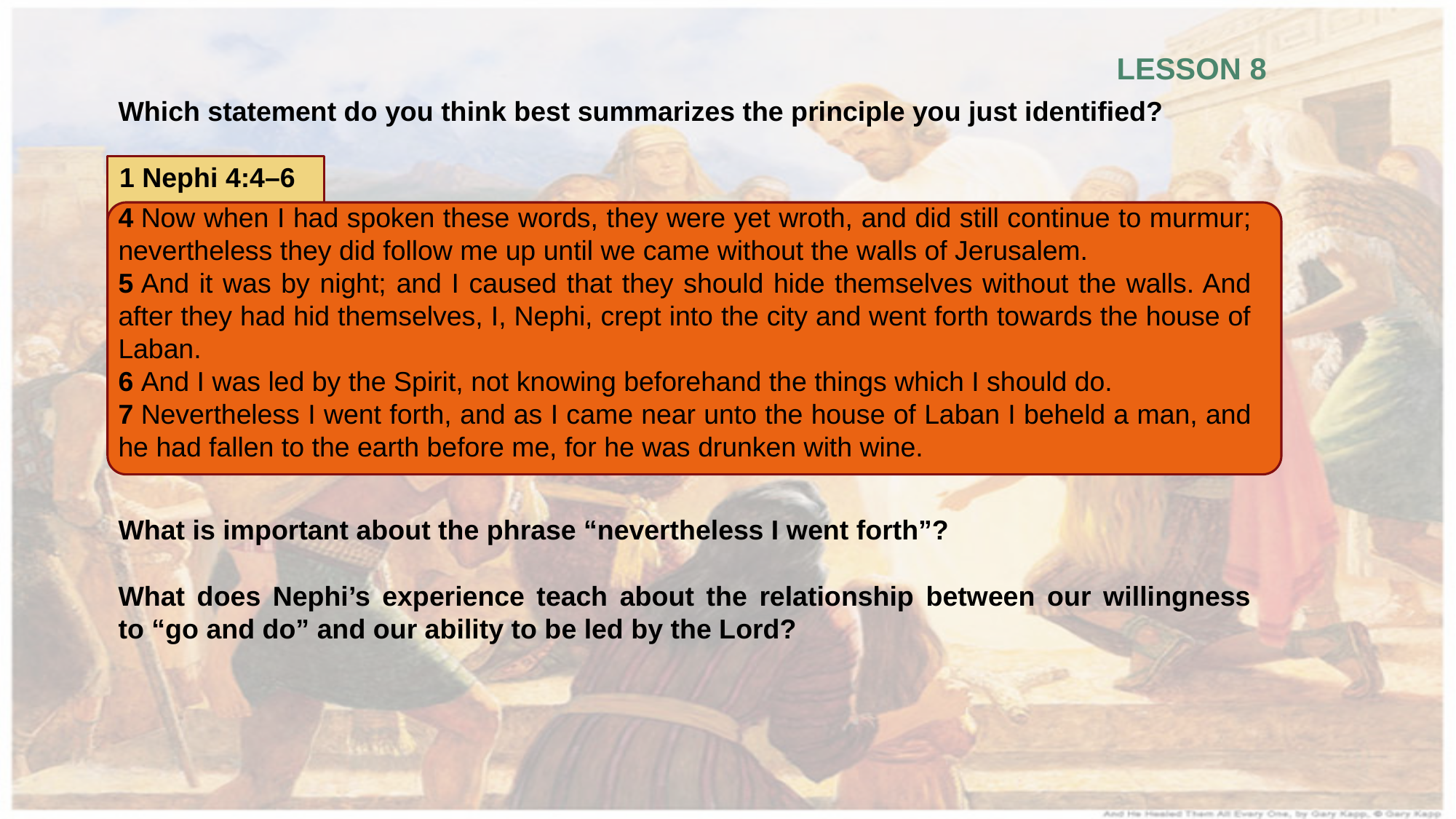

LESSON 8
Which statement do you think best summarizes the principle you just identified?
1 Nephi 4:4–6

4 Now when I had spoken these words, they were yet wroth, and did still continue to murmur; nevertheless they did follow me up until we came without the walls of Jerusalem.
5 And it was by night; and I caused that they should hide themselves without the walls. And after they had hid themselves, I, Nephi, crept into the city and went forth towards the house of Laban.
6 And I was led by the Spirit, not knowing beforehand the things which I should do.
7 Nevertheless I went forth, and as I came near unto the house of Laban I beheld a man, and he had fallen to the earth before me, for he was drunken with wine.

What is important about the phrase “nevertheless I went forth”?
What does Nephi’s experience teach about the relationship between our willingness to “go and do” and our ability to be led by the Lord?